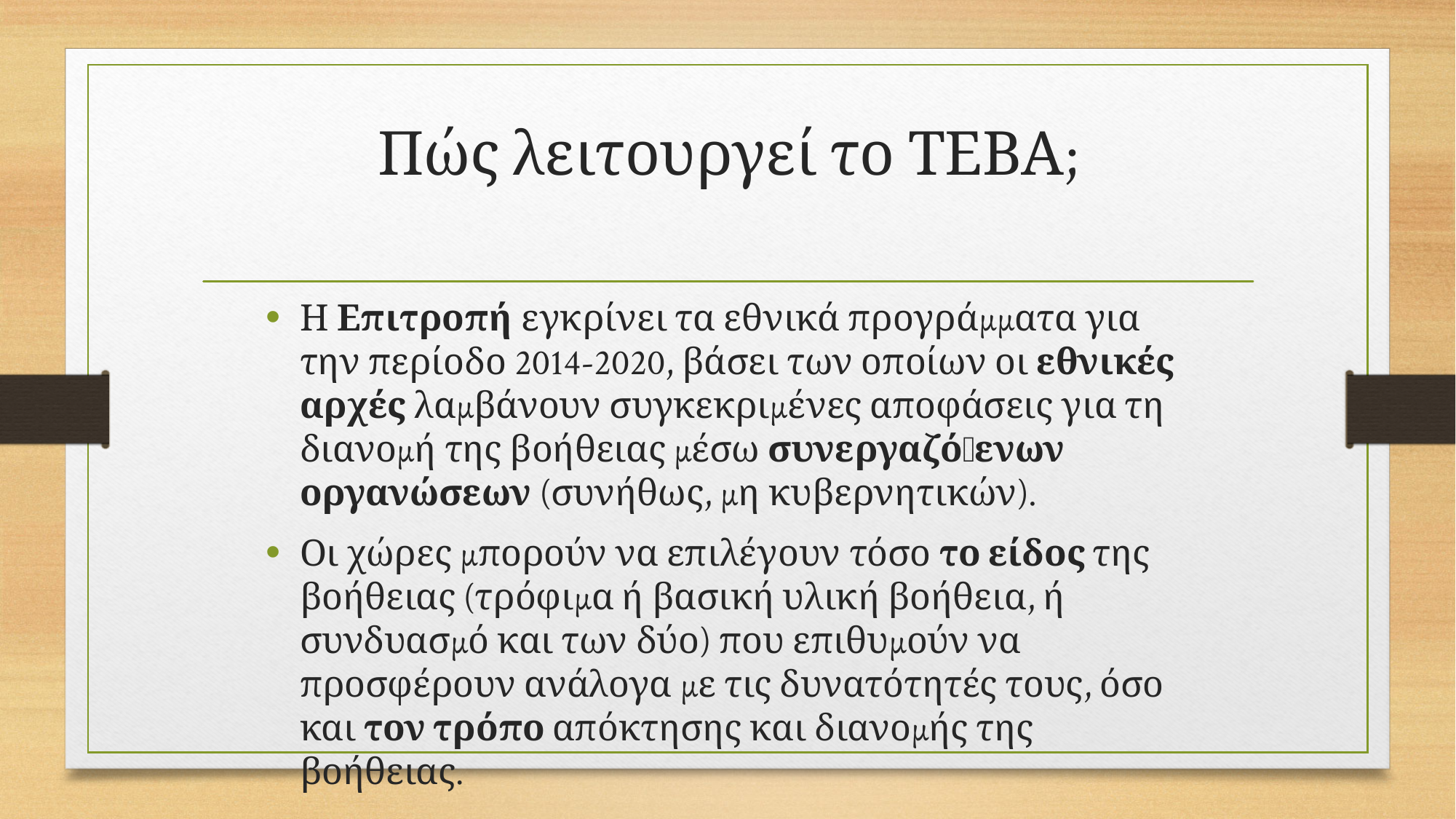

# Πώς λειτουργεί το ΤΕΒΑ;
Η Επιτροπή εγκρίνει τα εθνικά προγράμματα για την περίοδο 2014-2020, βάσει των οποίων οι εθνικές αρχές λαμβάνουν συγκεκριμένες αποφάσεις για τη διανομή της βοήθειας μέσω συνεργαζόμενων οργανώσεων (συνήθως, μη κυβερνητικών).
Οι χώρες μπορούν να επιλέγουν τόσο το είδος της βοήθειας (τρόφιμα ή βασική υλική βοήθεια, ή συνδυασμό και των δύο) που επιθυμούν να προσφέρουν ανάλογα με τις δυνατότητές τους, όσο και τον τρόπο απόκτησης και διανομής της βοήθειας.